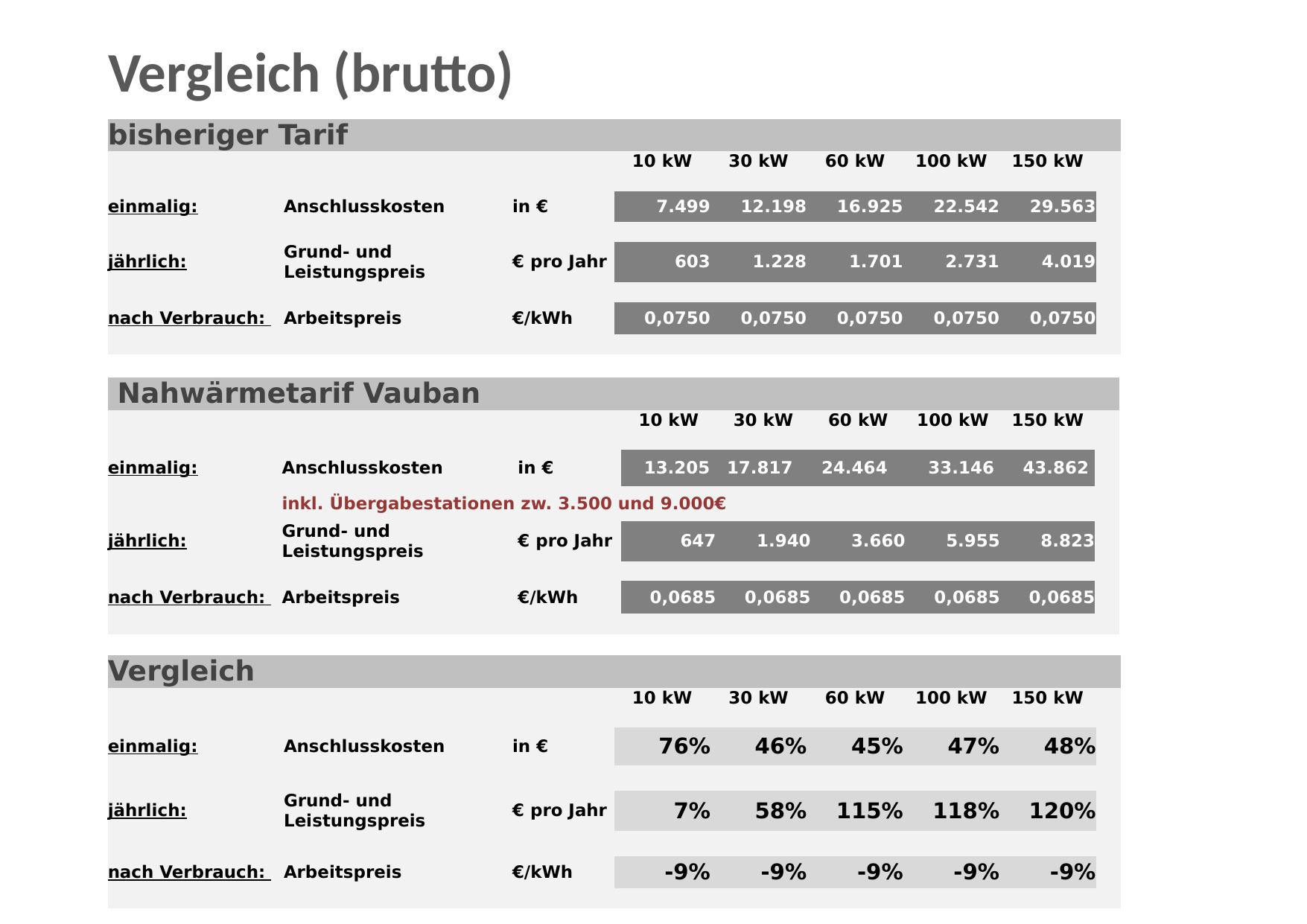

Vergleich (brutto)
| bisheriger Tarif |  |  |  |  |  |  |  |  |
| --- | --- | --- | --- | --- | --- | --- | --- | --- |
|  |  |  | 10 kW | 30 kW | 60 kW | 100 kW | 150 kW |  |
|  |  |  |  |  |  |  |  |  |
| einmalig: | Anschlusskosten | in € | 7.499 | 12.198 | 16.925 | 22.542 | 29.563 |  |
|  |  |  |  |  |  |  |  |  |
| jährlich: | Grund- und Leistungspreis | € pro Jahr | 603 | 1.228 | 1.701 | 2.731 | 4.019 |  |
|  |  |  |  |  |  |  |  |  |
| nach Verbrauch: | Arbeitspreis | €/kWh | 0,0750 | 0,0750 | 0,0750 | 0,0750 | 0,0750 |  |
|  |  |  |  |  |  |  |  |  |
| Nahwärmetarif Vauban |  |  |  |  |  |  |  |  |
| --- | --- | --- | --- | --- | --- | --- | --- | --- |
|  |  |  | 10 kW | 30 kW | 60 kW | 100 kW | 150 kW |  |
|  |  |  |  |  |  |  |  |  |
| einmalig: | Anschlusskosten | in € | 13.205 | 17.817 | 24.464 | 33.146 | 43.862 |  |
|  | inkl. Übergabestationen zw. 3.500 und 9.000€ |  |  |  |  |  |  |  |
| jährlich: | Grund- und Leistungspreis | € pro Jahr | 647 | 1.940 | 3.660 | 5.955 | 8.823 |  |
|  |  |  |  |  |  |  |  |  |
| nach Verbrauch: | Arbeitspreis | €/kWh | 0,0685 | 0,0685 | 0,0685 | 0,0685 | 0,0685 |  |
|  |  |  |  |  |  |  |  |  |
| Vergleich |  |  |  |  |  |  |  |  |
| --- | --- | --- | --- | --- | --- | --- | --- | --- |
|  |  |  | 10 kW | 30 kW | 60 kW | 100 kW | 150 kW |  |
|  |  |  |  |  |  |  |  |  |
| einmalig: | Anschlusskosten | in € | 76% | 46% | 45% | 47% | 48% |  |
|  |  |  |  |  |  |  |  |  |
| jährlich: | Grund- und Leistungspreis | € pro Jahr | 7% | 58% | 115% | 118% | 120% |  |
|  |  |  |  |  |  |  |  |  |
| nach Verbrauch: | Arbeitspreis | €/kWh | -9% | -9% | -9% | -9% | -9% |  |
|  |  |  |  |  |  |  |  |  |